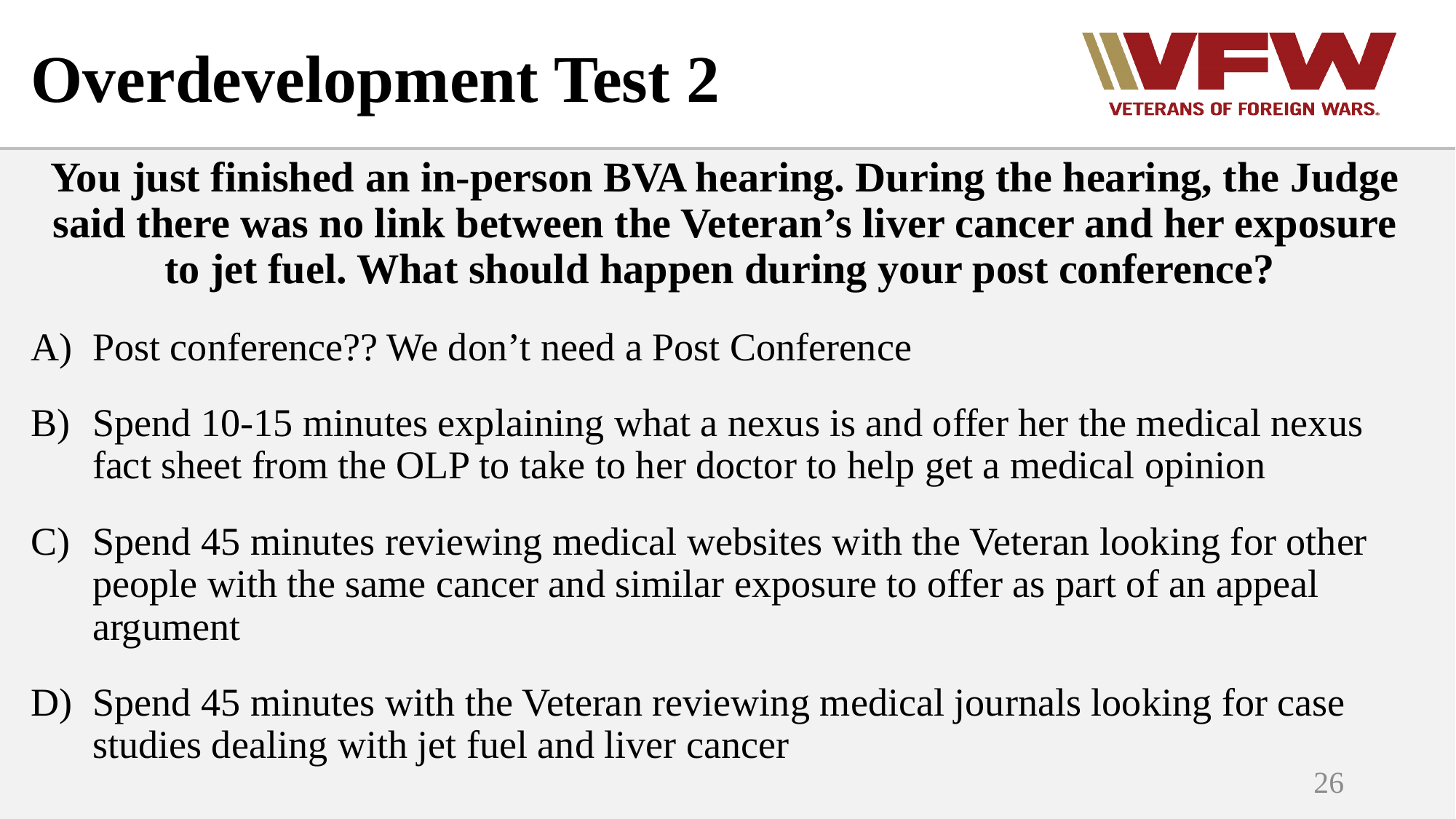

# Overdevelopment Test 2
You just finished an in-person BVA hearing. During the hearing, the Judge said there was no link between the Veteran’s liver cancer and her exposure to jet fuel. What should happen during your post conference?
Post conference?? We don’t need a Post Conference
Spend 10-15 minutes explaining what a nexus is and offer her the medical nexus fact sheet from the OLP to take to her doctor to help get a medical opinion
Spend 45 minutes reviewing medical websites with the Veteran looking for other people with the same cancer and similar exposure to offer as part of an appeal argument
Spend 45 minutes with the Veteran reviewing medical journals looking for case studies dealing with jet fuel and liver cancer

26